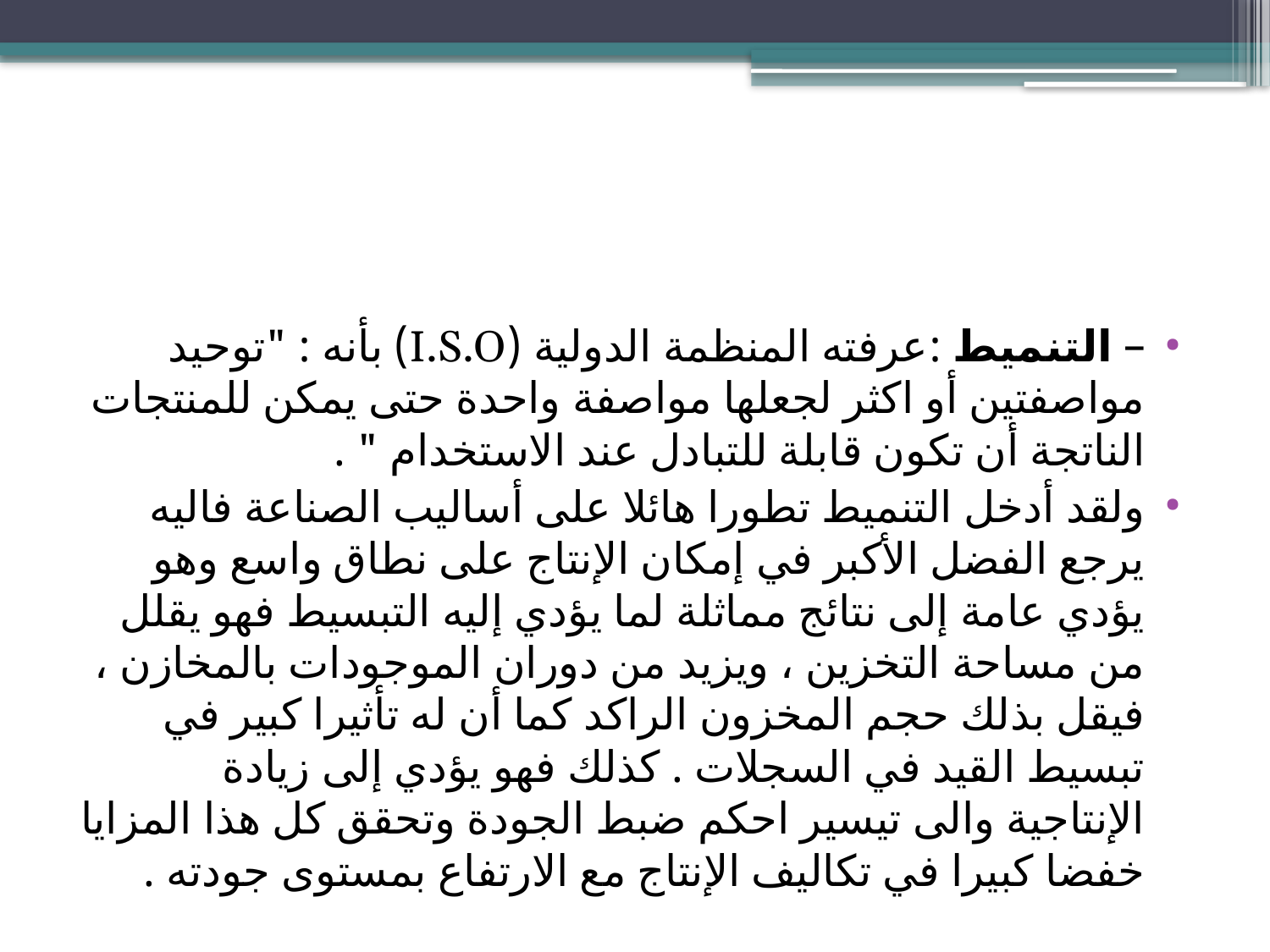

#
– التنميط :عرفته المنظمة الدولية (I.S.O) بأنه : "توحيد مواصفتين أو اكثر لجعلها مواصفة واحدة حتى يمكن للمنتجات الناتجة أن تكون قابلة للتبادل عند الاستخدام " .
ولقد أدخل التنميط تطورا هائلا على أساليب الصناعة فاليه يرجع الفضل الأكبر في إمكان الإنتاج على نطاق واسع وهو يؤدي عامة إلى نتائج مماثلة لما يؤدي إليه التبسيط فهو يقلل من مساحة التخزين ، ويزيد من دوران الموجودات بالمخازن ، فيقل بذلك حجم المخزون الراكد كما أن له تأثيرا كبير في تبسيط القيد في السجلات . كذلك فهو يؤدي إلى زيادة الإنتاجية والى تيسير احكم ضبط الجودة وتحقق كل هذا المزايا خفضا كبيرا في تكاليف الإنتاج مع الارتفاع بمستوى جودته .